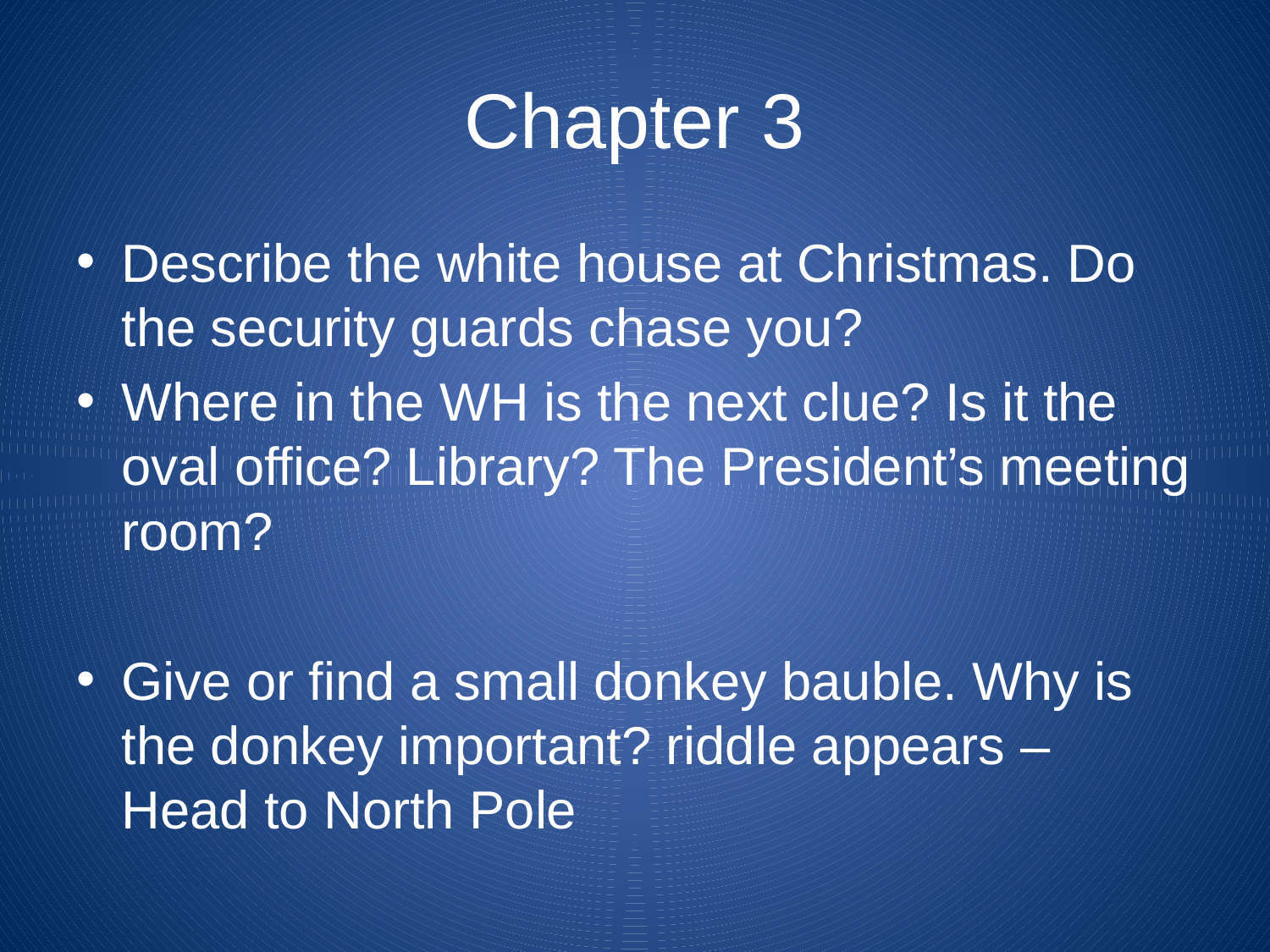

# Chapter 3
Describe the white house at Christmas. Do the security guards chase you?
Where in the WH is the next clue? Is it the oval office? Library? The President’s meeting room?

Give or find a small donkey bauble. Why is the donkey important? riddle appears – Head to North Pole